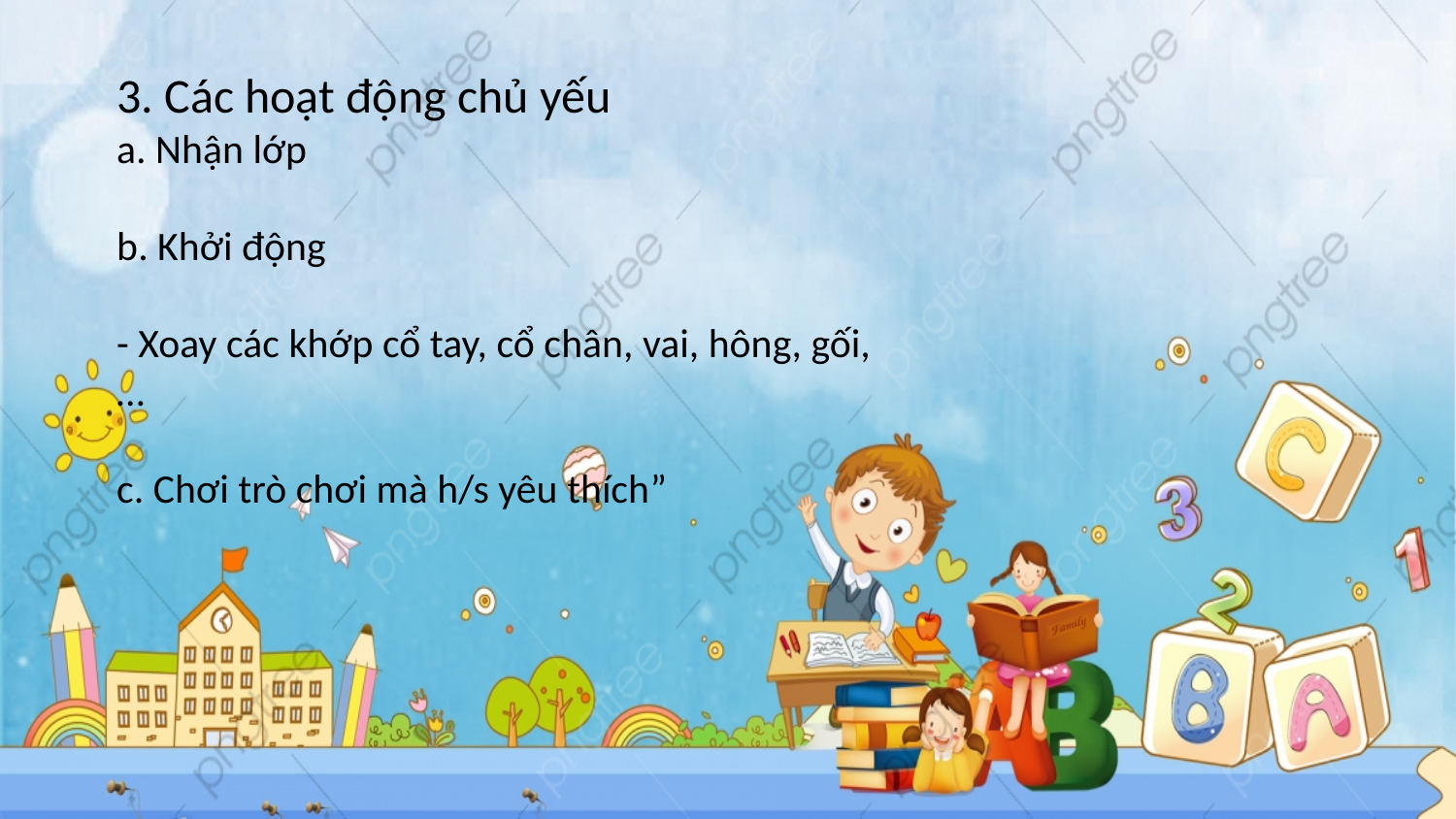

3. Các hoạt động chủ yếu
a. Nhận lớp

b. Khởi động

- Xoay các khớp cổ tay, cổ chân, vai, hông, gối,…

c. Chơi trò chơi mà h/s yêu thích”